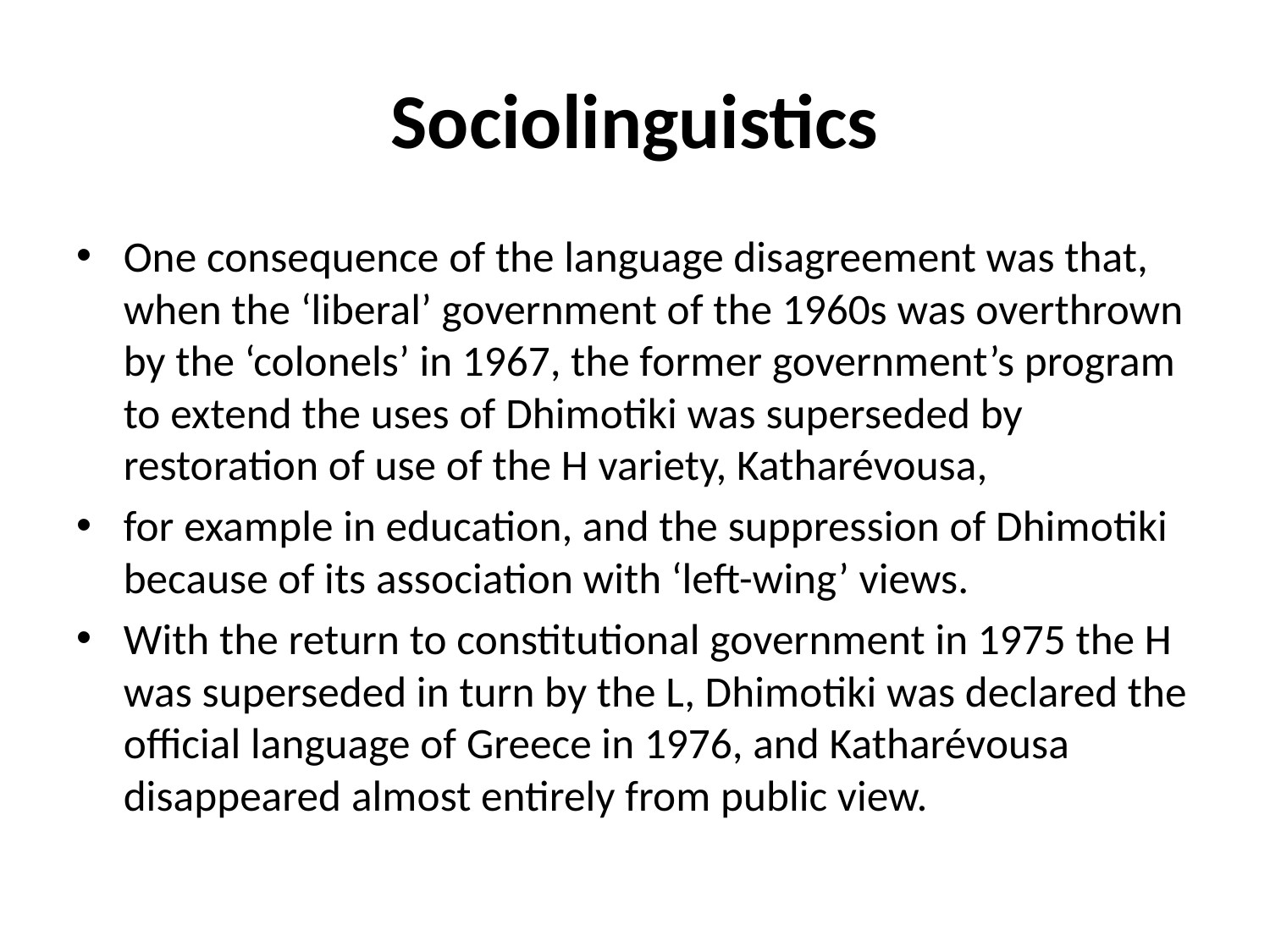

# Sociolinguistics
One consequence of the language disagreement was that, when the ‘liberal’ government of the 1960s was overthrown by the ‘colonels’ in 1967, the former government’s program to extend the uses of Dhimotiki was superseded by restoration of use of the H variety, Katharévousa,
for example in education, and the suppression of Dhimotiki because of its association with ‘left-wing’ views.
With the return to constitutional government in 1975 the H was superseded in turn by the L, Dhimotiki was declared the official language of Greece in 1976, and Katharévousa disappeared almost entirely from public view.